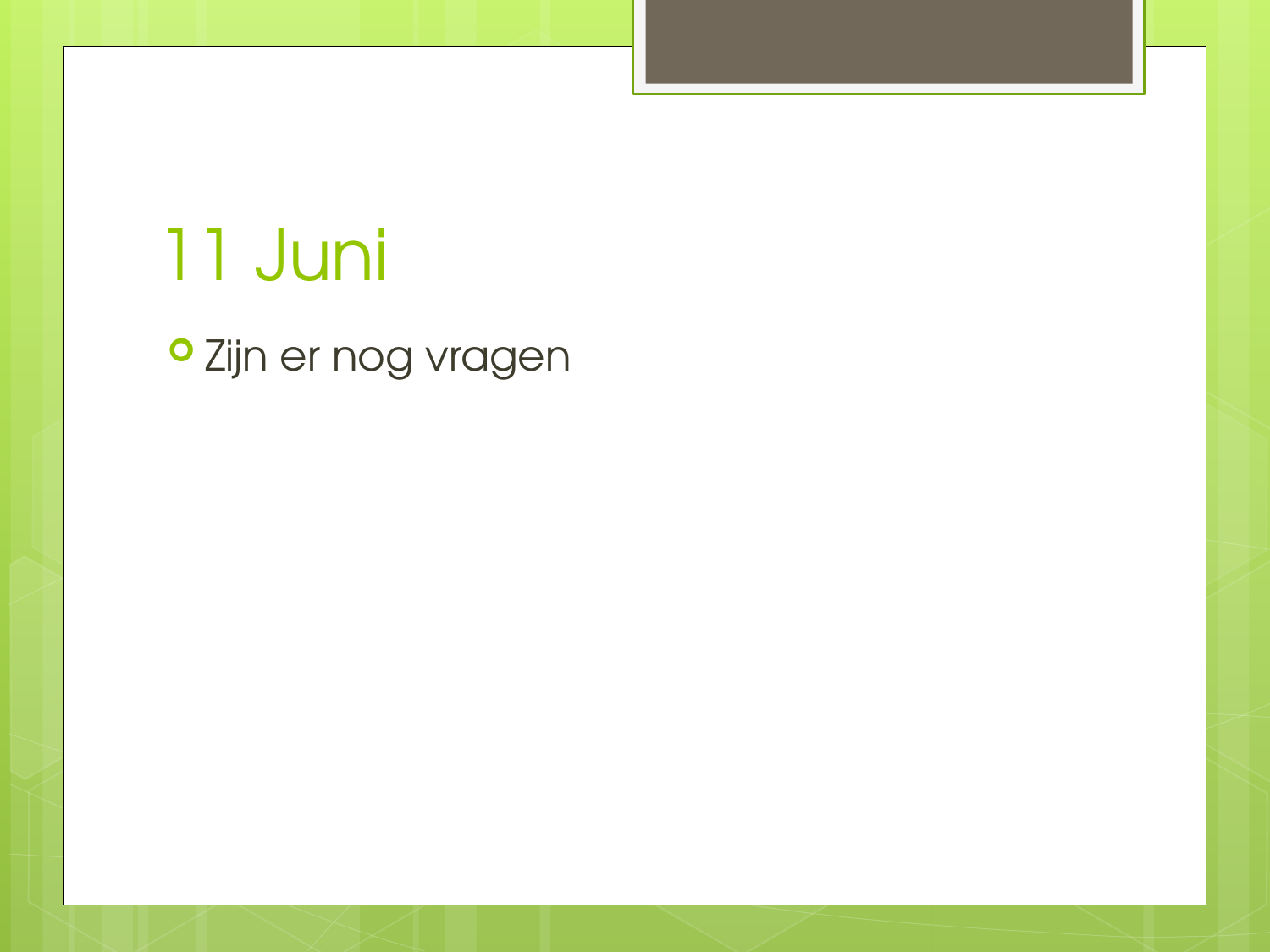

# 11 Juni
Zijn er nog vragen